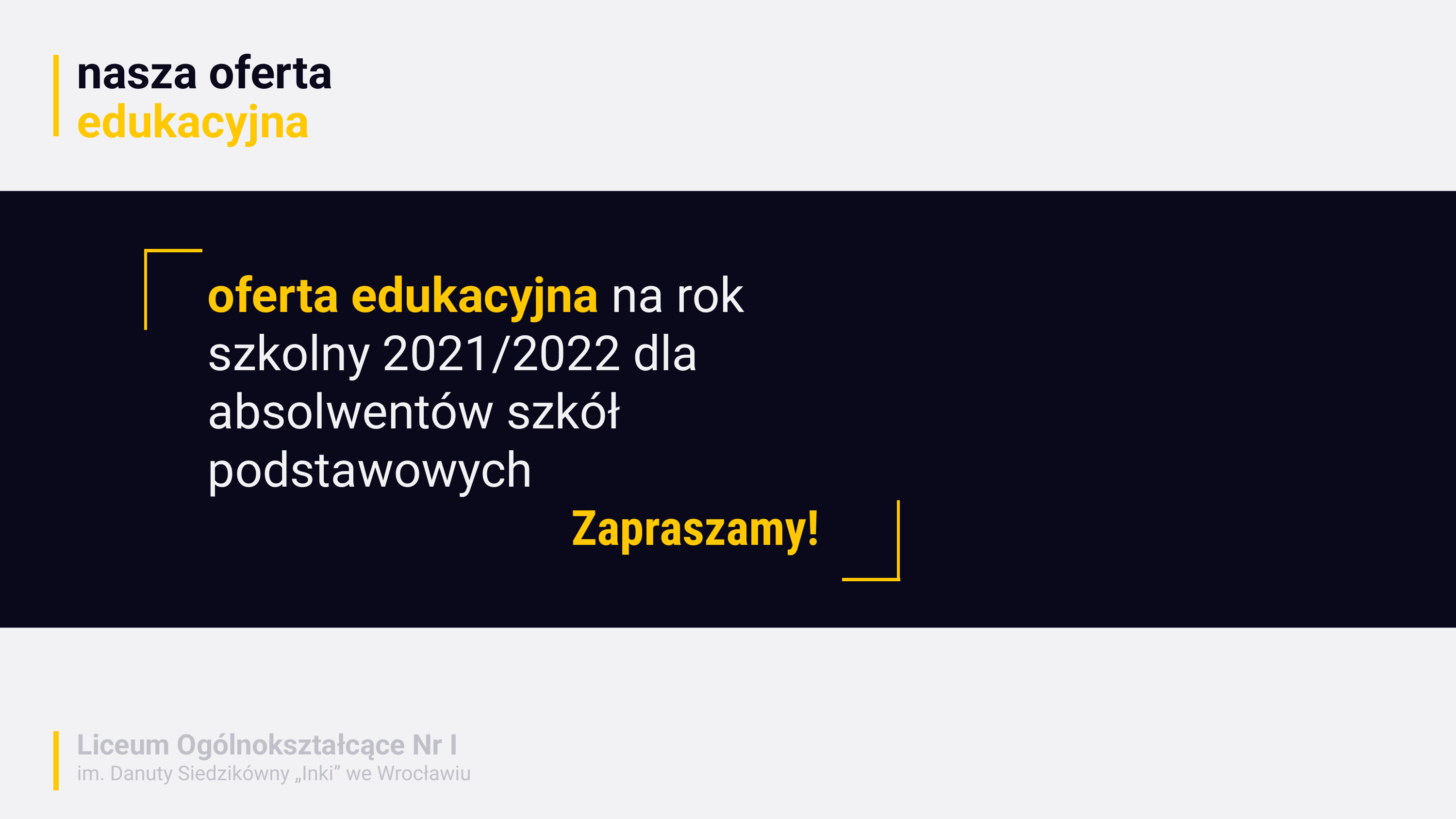

# nasza oferta edukacyjna

oferta edukacyjna na rok szkolny 2021/2022 dla absolwentów szkół podstawowych
 					Zapraszamy!